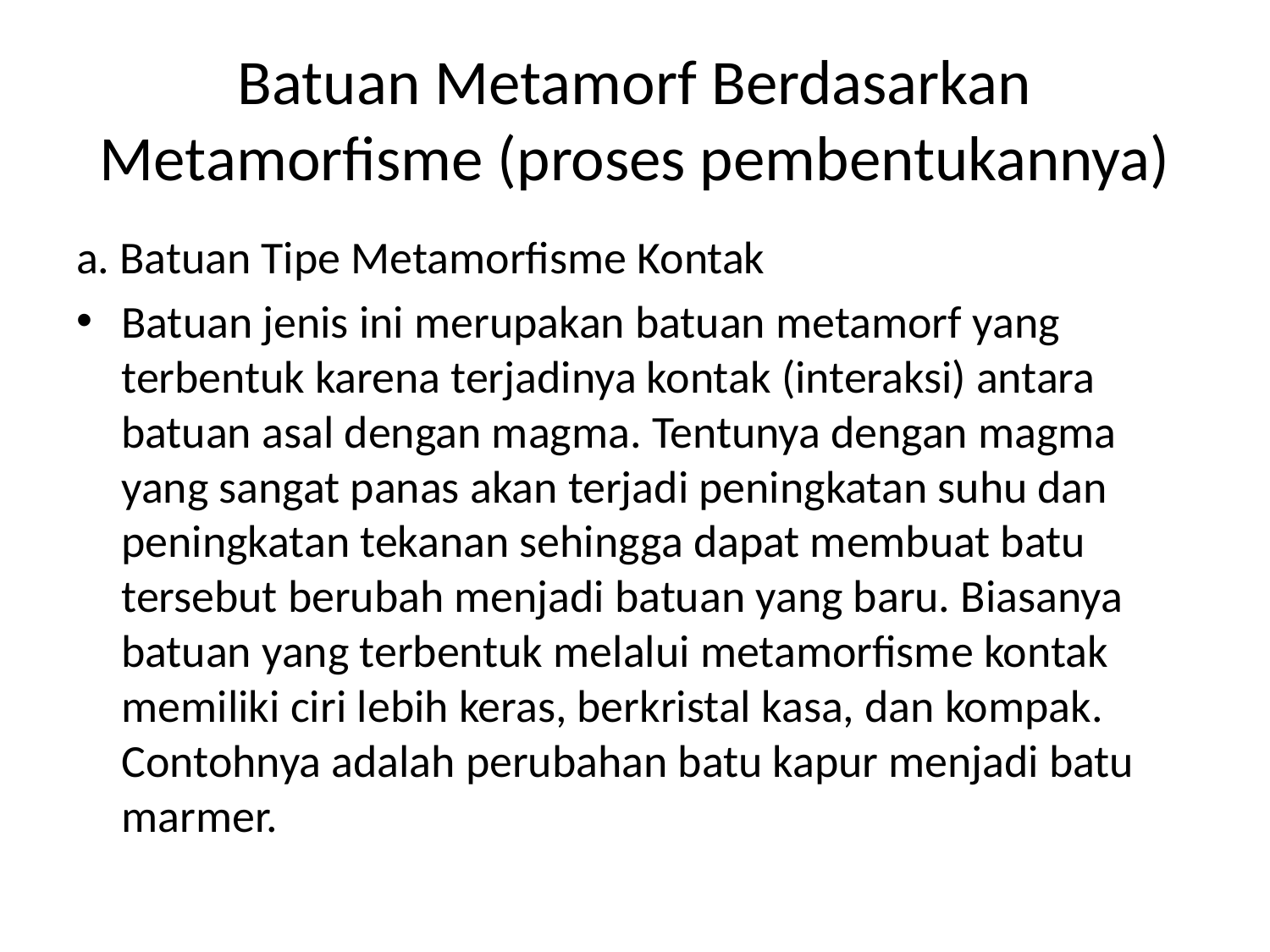

# Batuan Metamorf Berdasarkan Metamorfisme (proses pembentukannya)
a. Batuan Tipe Metamorfisme Kontak
Batuan jenis ini merupakan batuan metamorf yang terbentuk karena terjadinya kontak (interaksi) antara batuan asal dengan magma. Tentunya dengan magma yang sangat panas akan terjadi peningkatan suhu dan peningkatan tekanan sehingga dapat membuat batu tersebut berubah menjadi batuan yang baru. Biasanya batuan yang terbentuk melalui metamorfisme kontak memiliki ciri lebih keras, berkristal kasa, dan kompak. Contohnya adalah perubahan batu kapur menjadi batu marmer.